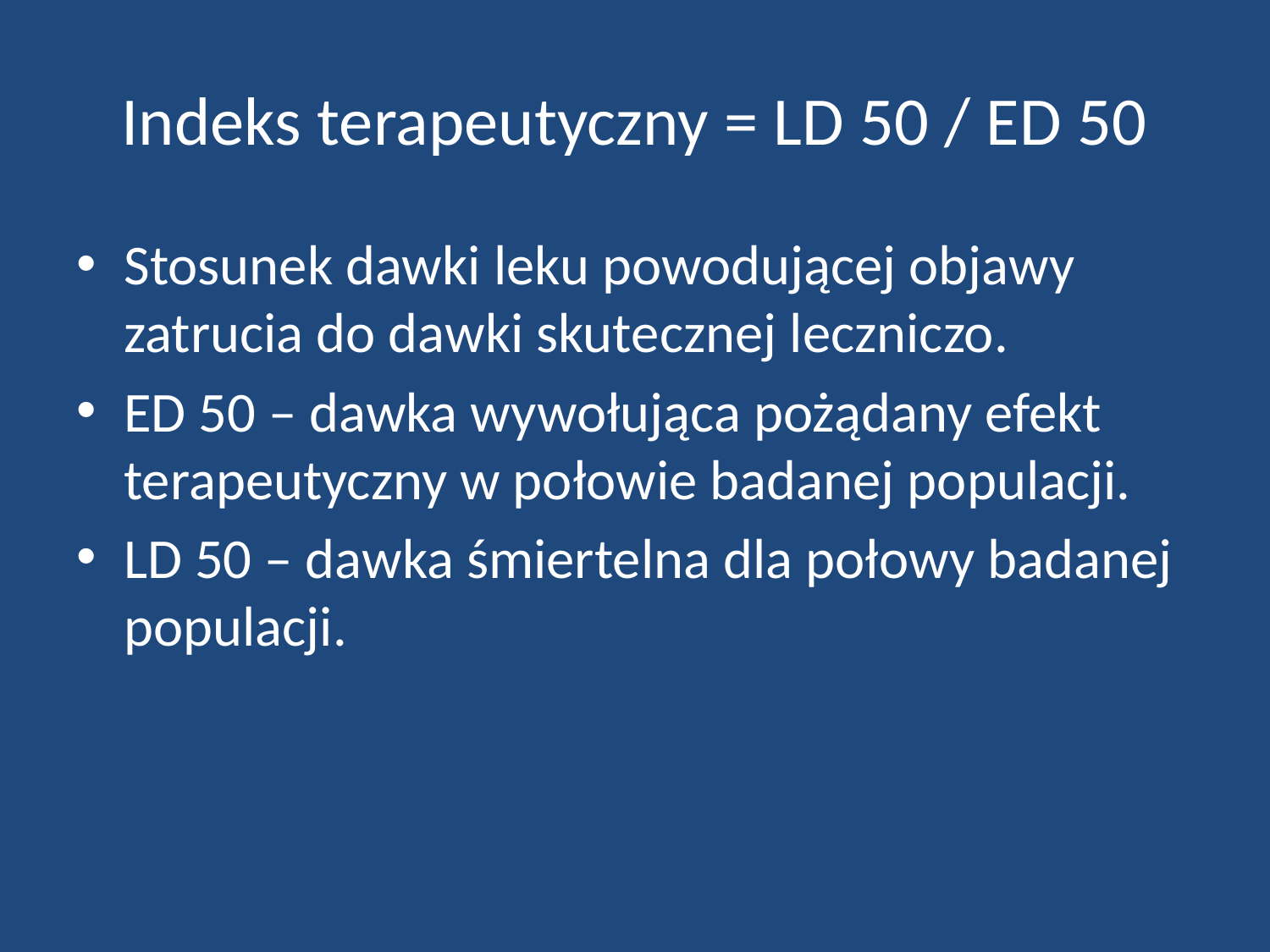

# Indeks terapeutyczny = LD 50 / ED 50
Stosunek dawki leku powodującej objawy zatrucia do dawki skutecznej leczniczo.
ED 50 – dawka wywołująca pożądany efekt terapeutyczny w połowie badanej populacji.
LD 50 – dawka śmiertelna dla połowy badanej populacji.